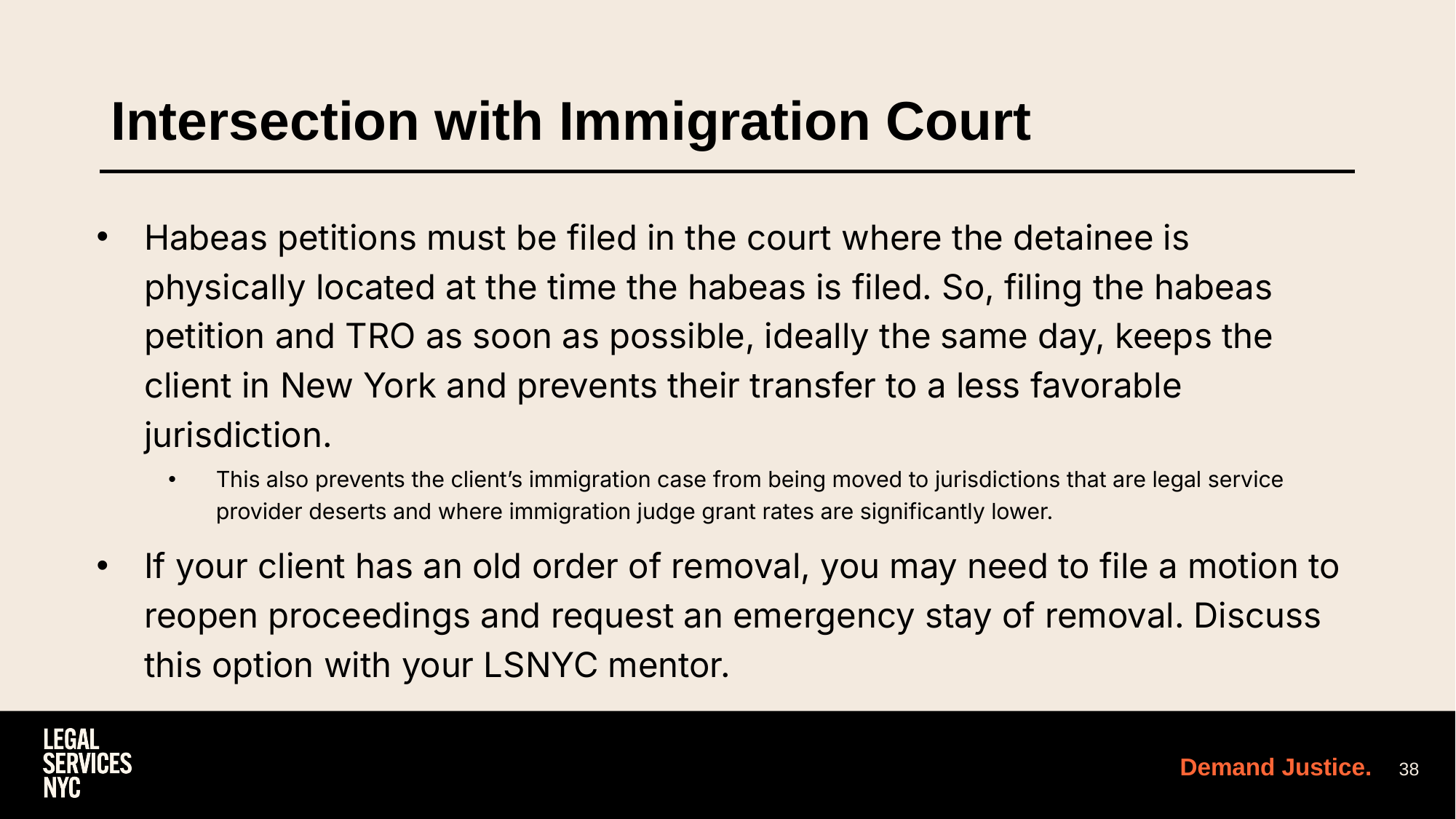

# Intersection with Immigration Court
Habeas petitions must be filed in the court where the detainee is physically located at the time the habeas is filed. So, filing the habeas petition and TRO as soon as possible, ideally the same day, keeps the client in New York and prevents their transfer to a less favorable jurisdiction.
This also prevents the client’s immigration case from being moved to jurisdictions that are legal service provider deserts and where immigration judge grant rates are significantly lower.
If your client has an old order of removal, you may need to file a motion to reopen proceedings and request an emergency stay of removal. Discuss this option with your LSNYC mentor.